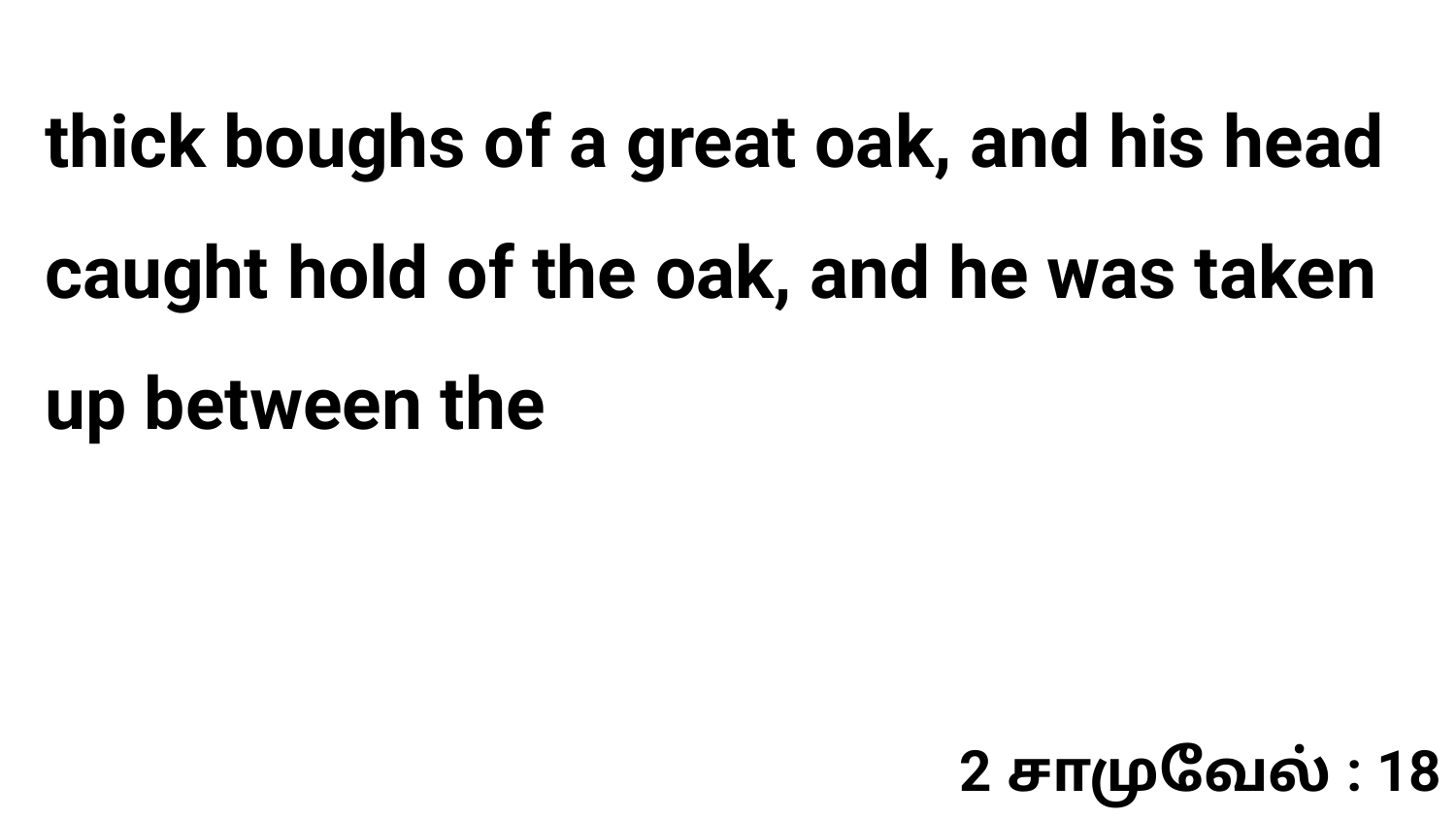

thick boughs of a great oak, and his head caught hold of the oak, and he was taken up between the
2 சாமுவேல் : 18